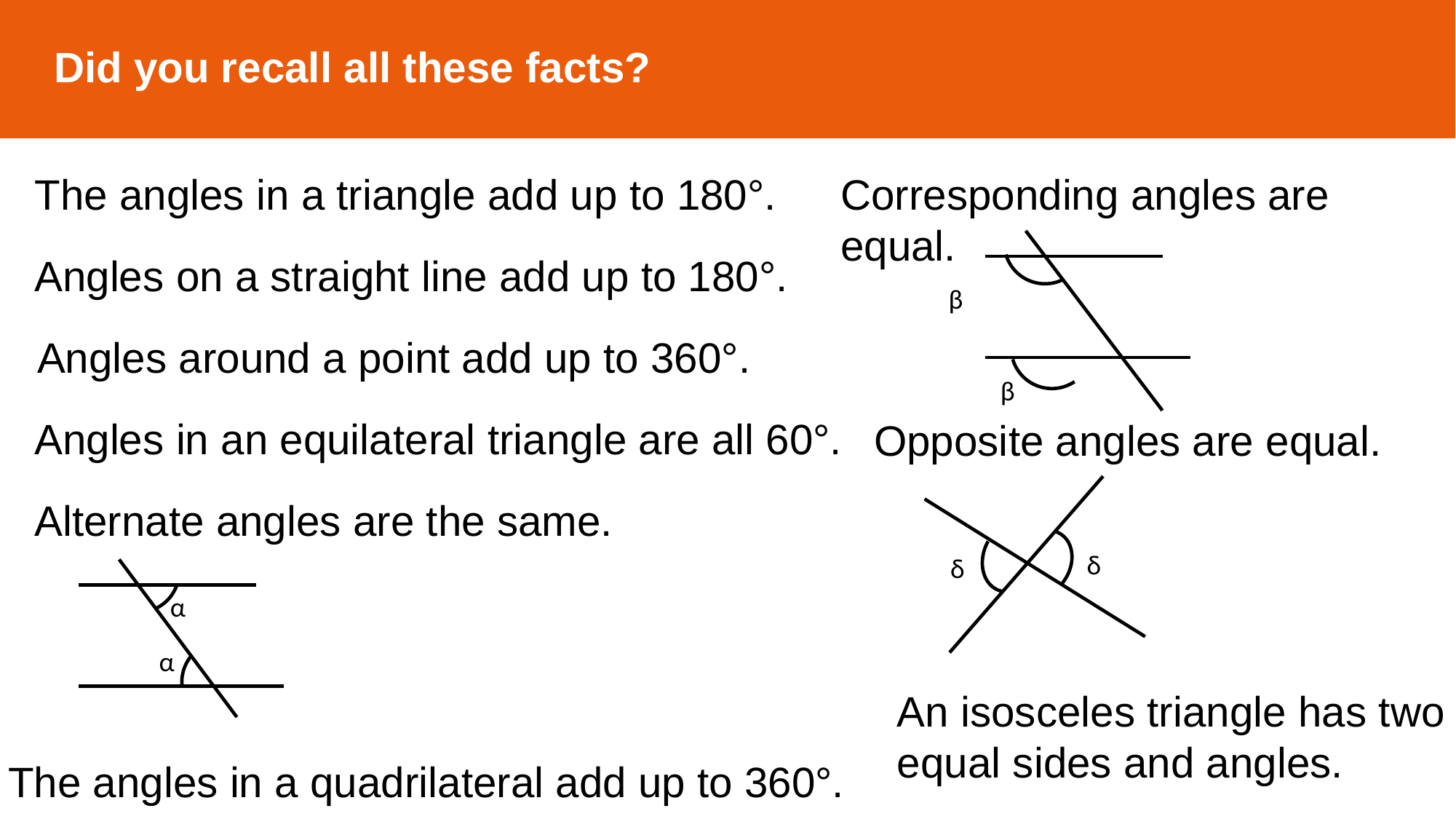

Did you recall all these facts?
The angles in a triangle add up to 180°.
Corresponding angles are equal.

Angles on a straight line add up to 180°.
β

Angles around a point add up to 360°.
β
Angles in an equilateral triangle are all 60°.
Opposite angles are equal.

Alternate angles are the same.

α
α

δ
δ
An isosceles triangle has two equal sides and angles.
The angles in a quadrilateral add up to 360°.